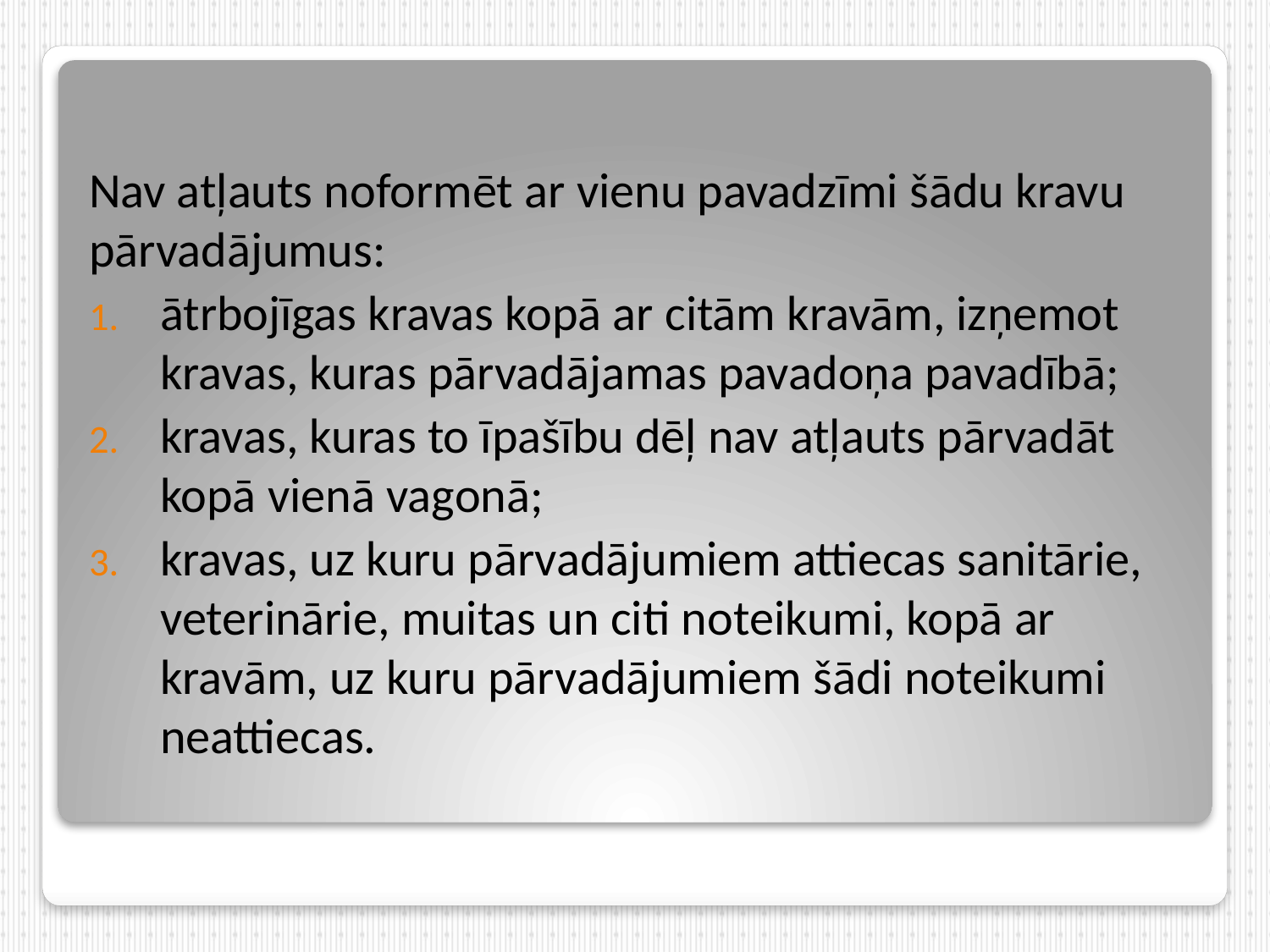

Nav atļauts noformēt ar vienu pavadzīmi šādu kravu pārvadājumus:
ātrbojīgas kravas kopā ar citām kravām, izņemot kravas, kuras pārvadājamas pavadoņa pavadībā;
kravas, kuras to īpašību dēļ nav atļauts pārvadāt kopā vienā vagonā;
kravas, uz kuru pārvadājumiem attiecas sanitārie, veterinārie, muitas un citi noteikumi, kopā ar kravām, uz kuru pārvadājumiem šādi noteikumi neattiecas.

#